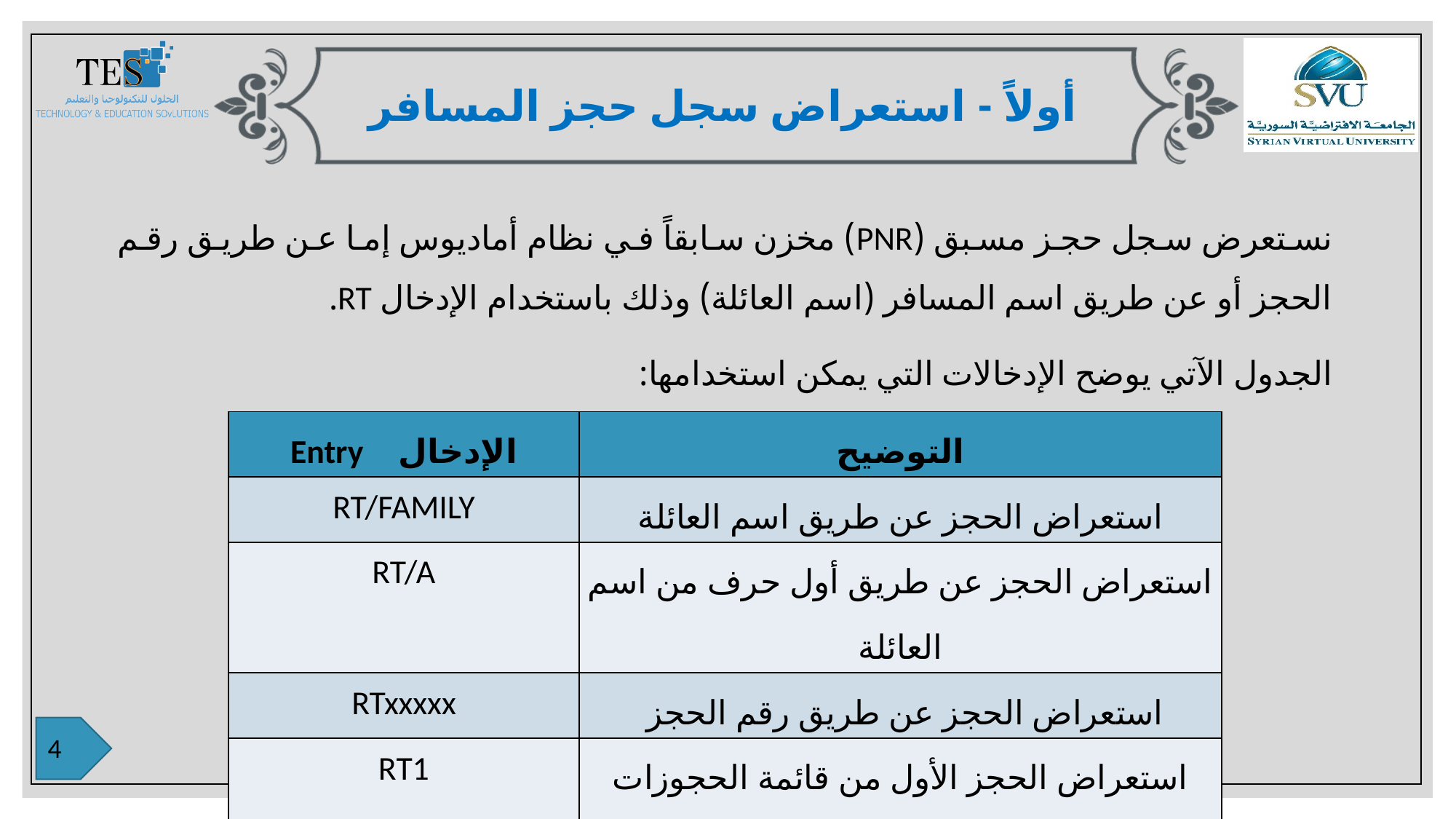

أولاً - استعراض سجل حجز المسافر
نستعرض سجل حجز مسبق (PNR) مخزن سابقاً في نظام أماديوس إما عن طريق رقم الحجز أو عن طريق اسم المسافر (اسم العائلة) وذلك باستخدام الإدخال RT.
الجدول الآتي يوضح الإدخالات التي يمكن استخدامها:
| الإدخال Entry | التوضيح |
| --- | --- |
| RT/FAMILY | استعراض الحجز عن طريق اسم العائلة |
| RT/A | استعراض الحجز عن طريق أول حرف من اسم العائلة |
| RTxxxxx | استعراض الحجز عن طريق رقم الحجز |
| RT1 | استعراض الحجز الأول من قائمة الحجوزات المستعرضة |
| RT0 | للعودة إلى قائمة الحجوزات المستعرضة |